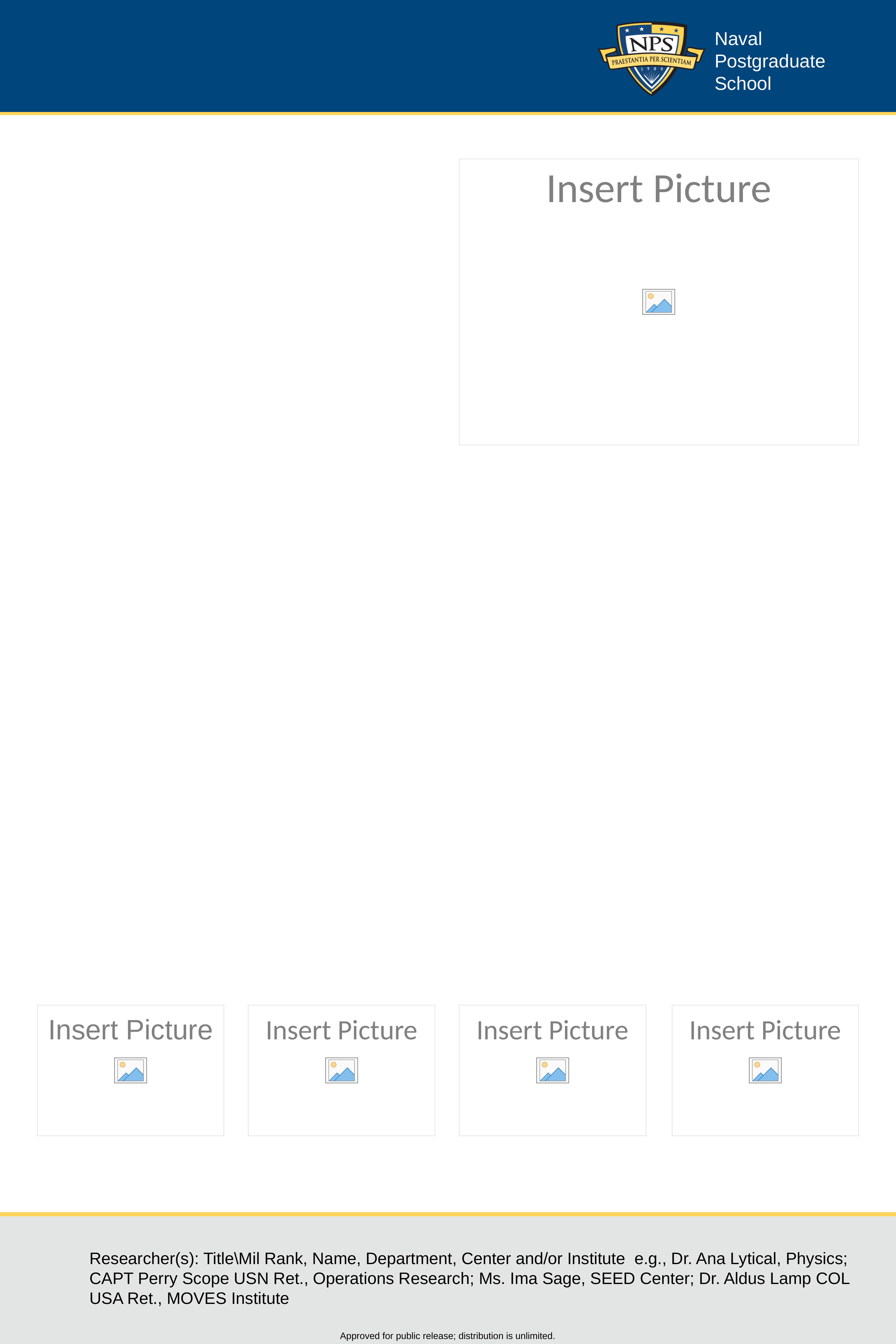

Researcher(s): Title\Mil Rank, Name, Department, Center and/or Institute  e.g., Dr. Ana Lytical, Physics; CAPT Perry Scope USN Ret., Operations Research; Ms. Ima Sage, SEED Center; Dr. Aldus Lamp COL USA Ret., MOVES Institute